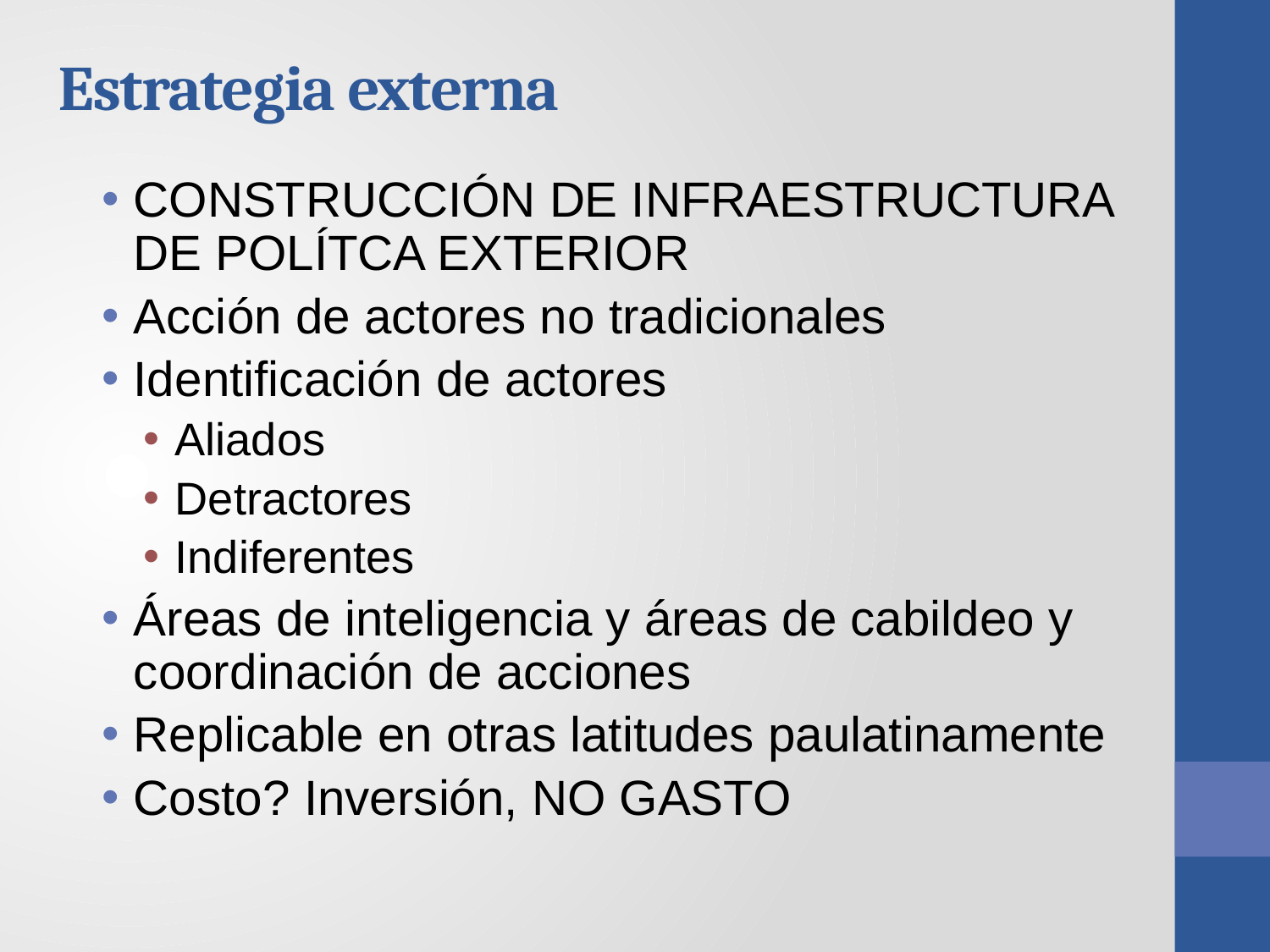

# Estrategia externa
CONSTRUCCIÓN DE INFRAESTRUCTURA DE POLÍTCA EXTERIOR
Acción de actores no tradicionales
Identificación de actores
Aliados
Detractores
Indiferentes
Áreas de inteligencia y áreas de cabildeo y coordinación de acciones
Replicable en otras latitudes paulatinamente
Costo? Inversión, NO GASTO